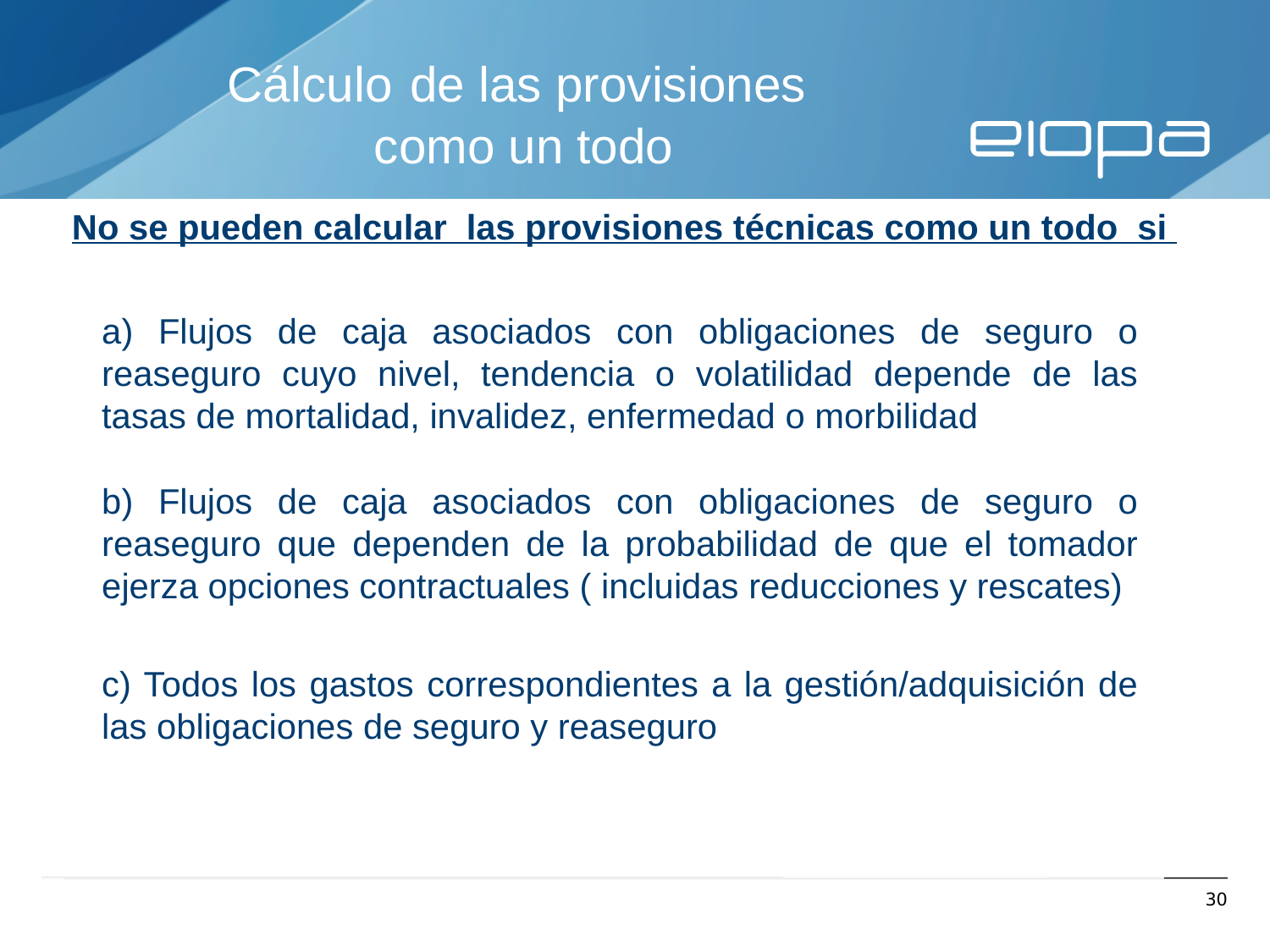

Cálculo de las provisiones
como un todo
No se pueden calcular  las provisiones técnicas como un todo  si
a) Flujos de caja asociados con obligaciones de seguro o reaseguro cuyo nivel, tendencia o volatilidad depende de las tasas de mortalidad, invalidez, enfermedad o morbilidad
b) Flujos de caja asociados con obligaciones de seguro o reaseguro que dependen de la probabilidad de que el tomador ejerza opciones contractuales ( incluidas reducciones y rescates)
c) Todos los gastos correspondientes a la gestión/adquisición de las obligaciones de seguro y reaseguro
30